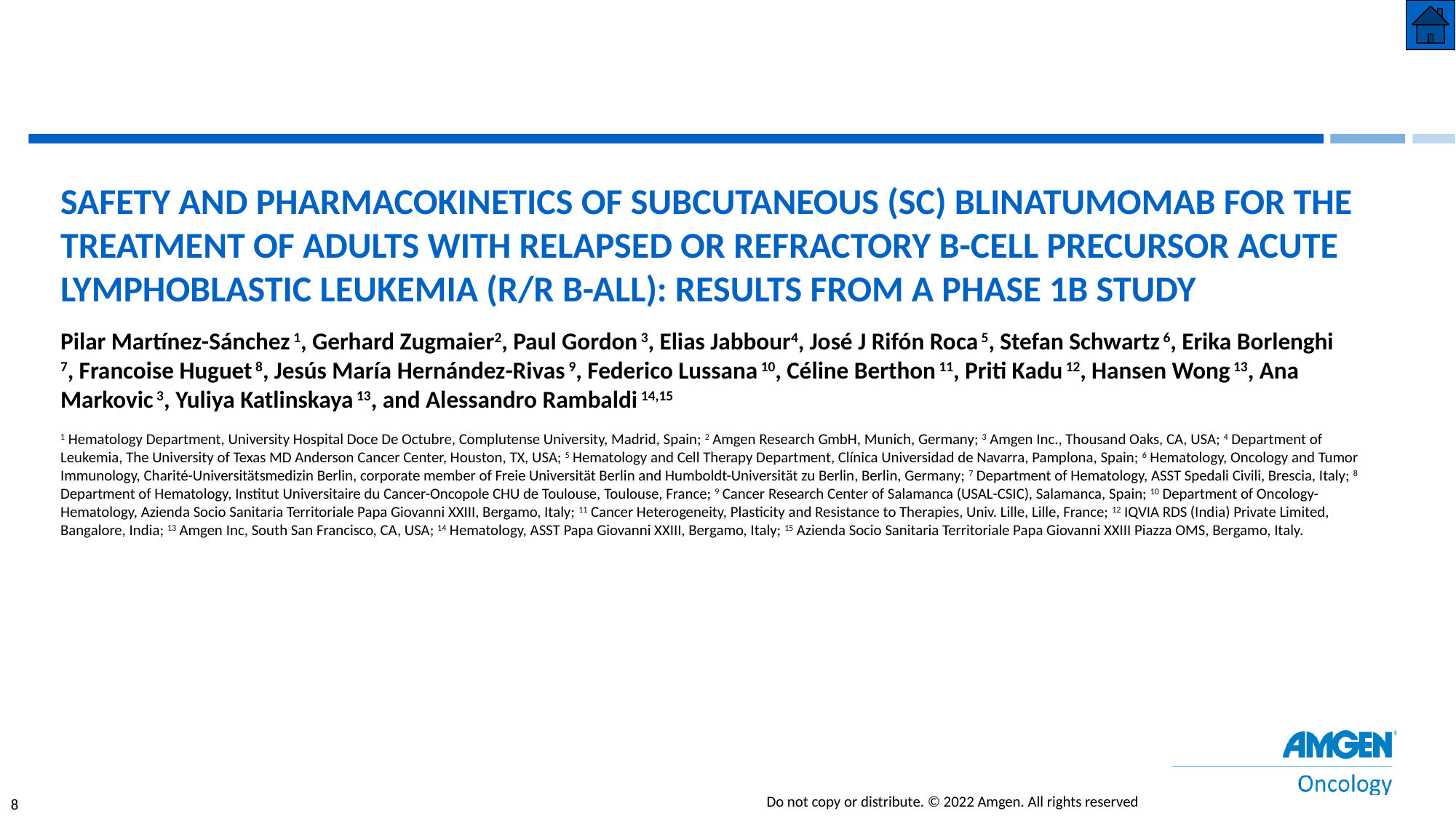

Safety and pharmacokinetics of subcutaneous (SC) Blinatumomab for the treatment of adults with relapsed or refractory b-cell precursor acute lymphoblastic leukemia (r/r b-all): results from a phase 1b study
Pilar Martínez-Sánchez 1, Gerhard Zugmaier2, Paul Gordon 3, Elias Jabbour4, José J Rifón Roca 5, Stefan Schwartz 6, Erika Borlenghi 7, Francoise Huguet 8, Jesús María Hernández-Rivas 9, Federico Lussana 10, Céline Berthon 11, Priti Kadu 12, Hansen Wong 13, Ana Markovic 3, Yuliya Katlinskaya 13, and Alessandro Rambaldi 14,15
1 Hematology Department, University Hospital Doce De Octubre, Complutense University, Madrid, Spain; 2 Amgen Research GmbH, Munich, Germany; 3 Amgen Inc., Thousand Oaks, CA, USA; 4 Department of Leukemia, The University of Texas MD Anderson Cancer Center, Houston, TX, USA; 5 Hematology and Cell Therapy Department, Clínica Universidad de Navarra, Pamplona, Spain; 6 Hematology, Oncology and Tumor Immunology, Charité-Universitätsmedizin Berlin, corporate member of Freie Universität Berlin and Humboldt-Universität zu Berlin, Berlin, Germany; 7 Department of Hematology, ASST Spedali Civili, Brescia, Italy; 8 Department of Hematology, Institut Universitaire du Cancer-Oncopole CHU de Toulouse, Toulouse, France; 9 Cancer Research Center of Salamanca (USAL-CSIC), Salamanca, Spain; 10 Department of Oncology-Hematology, Azienda Socio Sanitaria Territoriale Papa Giovanni XXIII, Bergamo, Italy; 11 Cancer Heterogeneity, Plasticity and Resistance to Therapies, Univ. Lille, Lille, France; 12 IQVIA RDS (India) Private Limited, Bangalore, India; 13 Amgen Inc, South San Francisco, CA, USA; 14 Hematology, ASST Papa Giovanni XXIII, Bergamo, Italy; 15 Azienda Socio Sanitaria Territoriale Papa Giovanni XXIII Piazza OMS, Bergamo, Italy.